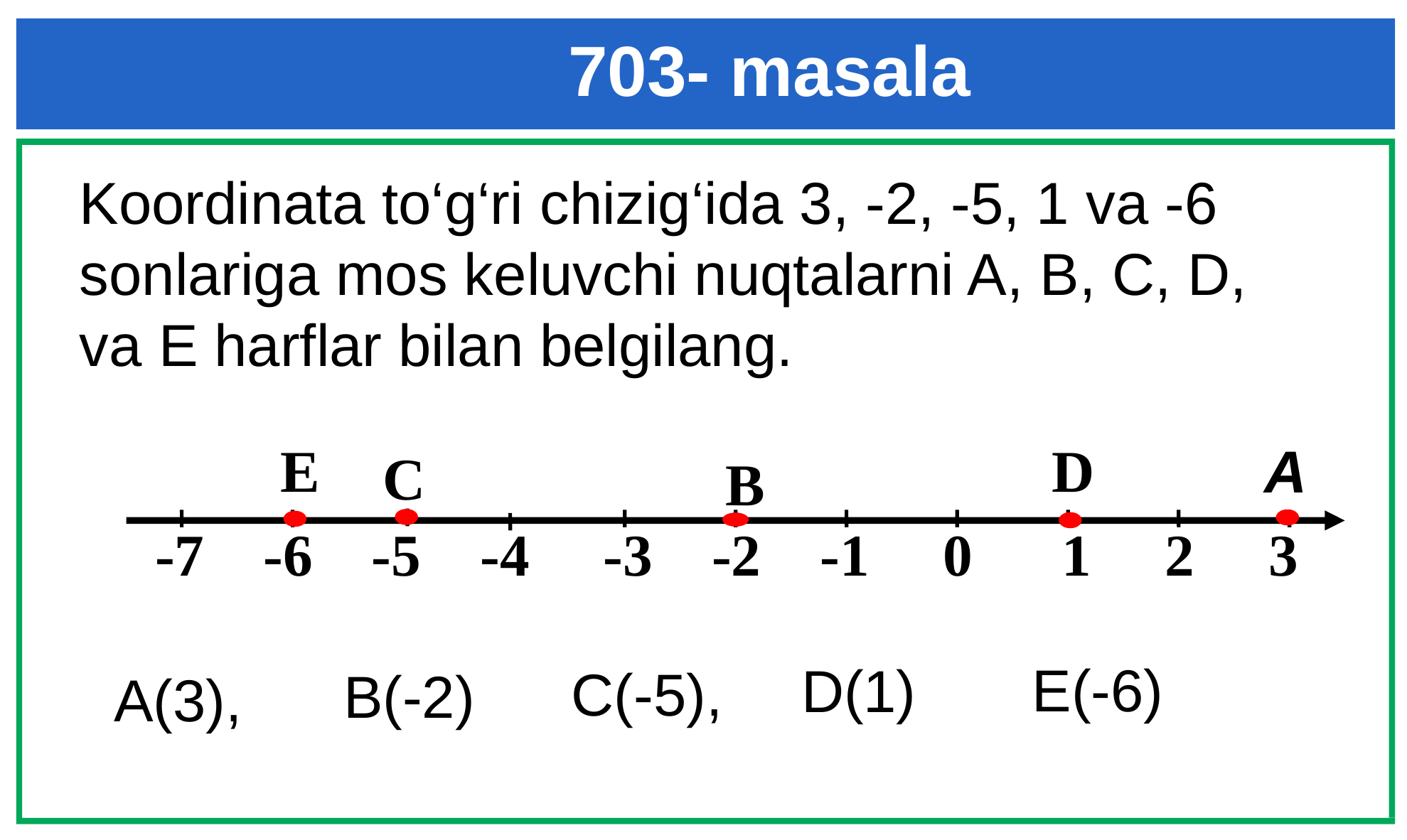

703- masala
Koordinata to‘g‘ri chizig‘ida 3, -2, -5, 1 va -6 sonlariga mos keluvchi nuqtalarni A, B, C, D, va E harflar bilan belgilang.
E
D
А
C
B

     -7    -6    -5    -4     -3    -2    -1     0      1     2     3

E(-6)
D(1)
C(-5),
B(-2)
A(3),